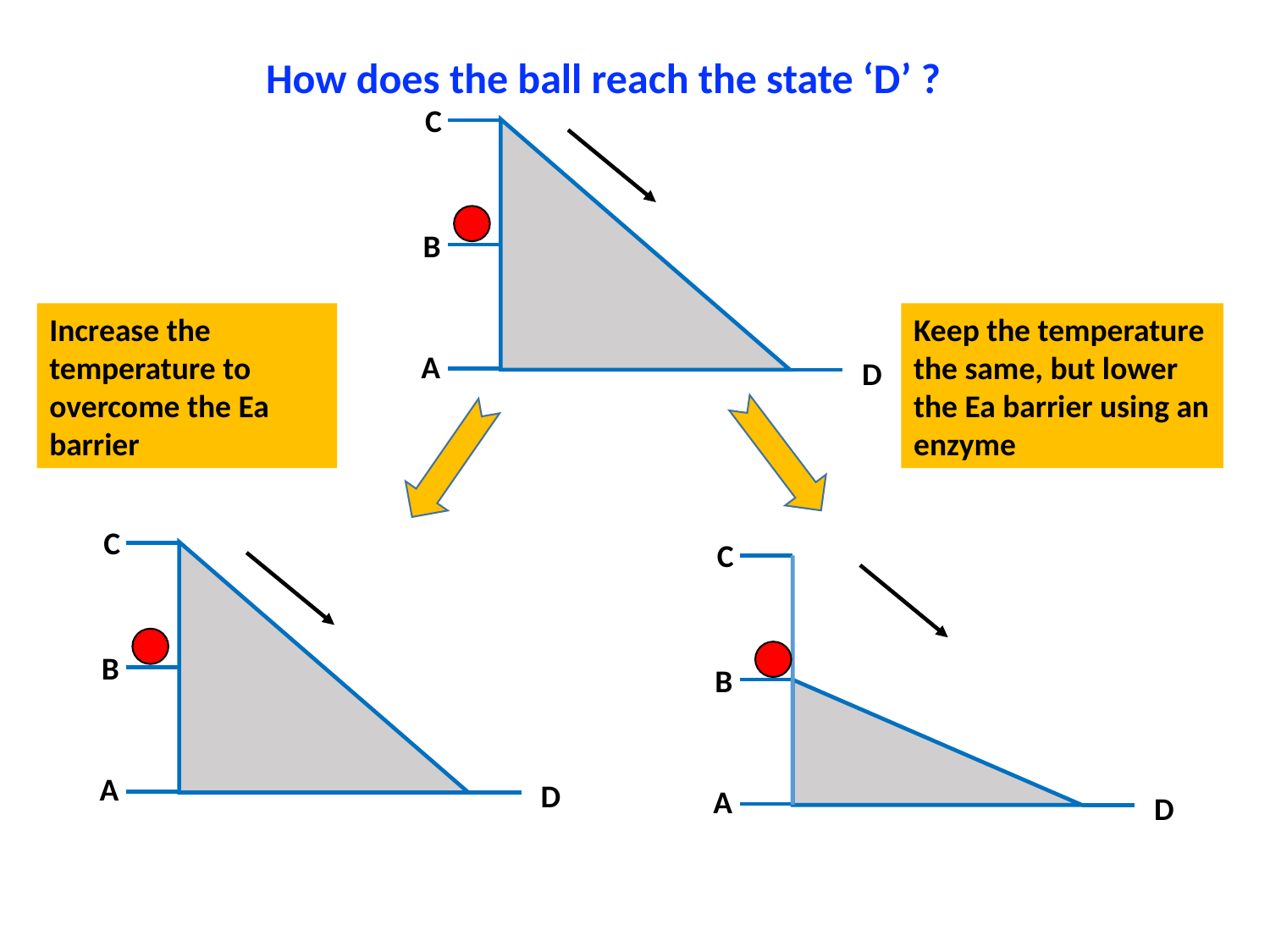

How does the ball reach the state ‘D’ ?
C

B
A
D
Keep the temperature the same, but lower the Ea barrier using an enzyme
Increase the temperature to overcome the Ea barrier

C

B
A
D
C
B

A
D